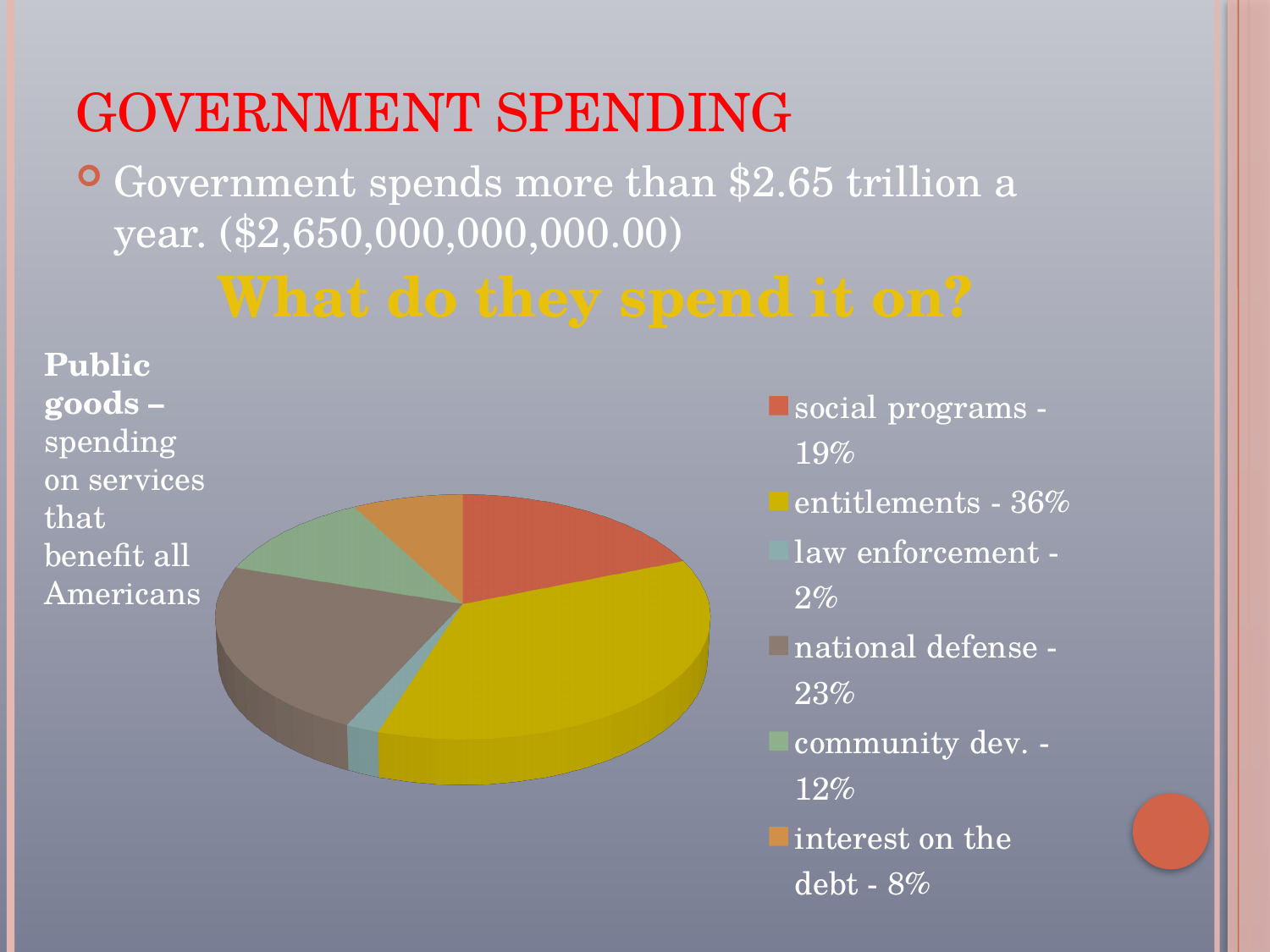

# GOVERNMENT SPENDING
Government spends more than $2.65 trillion a year. ($2,650,000,000,000.00)

What do they spend it on?

[unsupported chart]

Public goods – spending on services that benefit all Americans